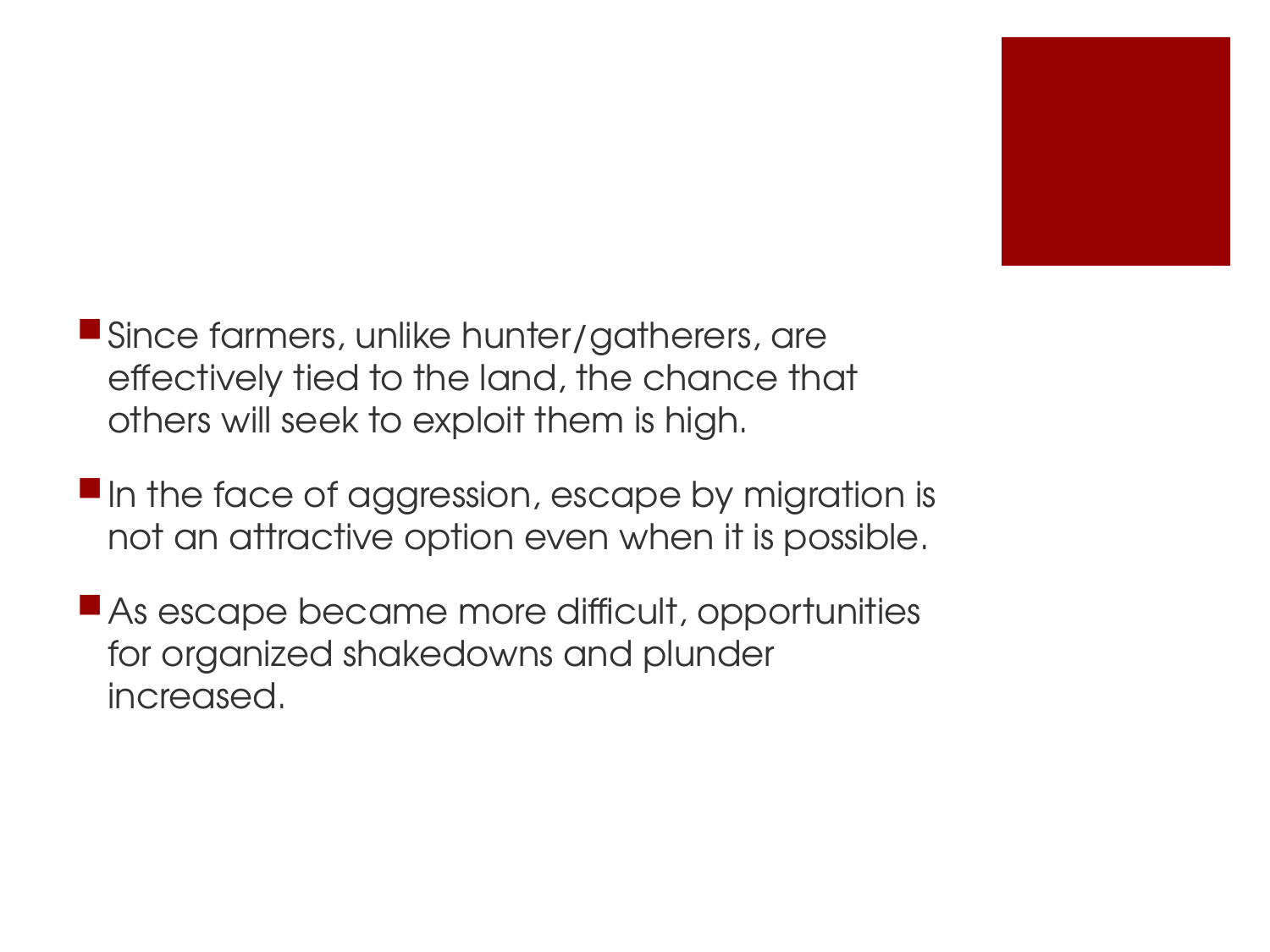

#
Since farmers, unlike hunter/gatherers, are effectively tied to the land, the chance that others will seek to exploit them is high.
In the face of aggression, escape by migration is not an attractive option even when it is possible.
As escape became more difficult, opportunities for organized shakedowns and plunder increased.